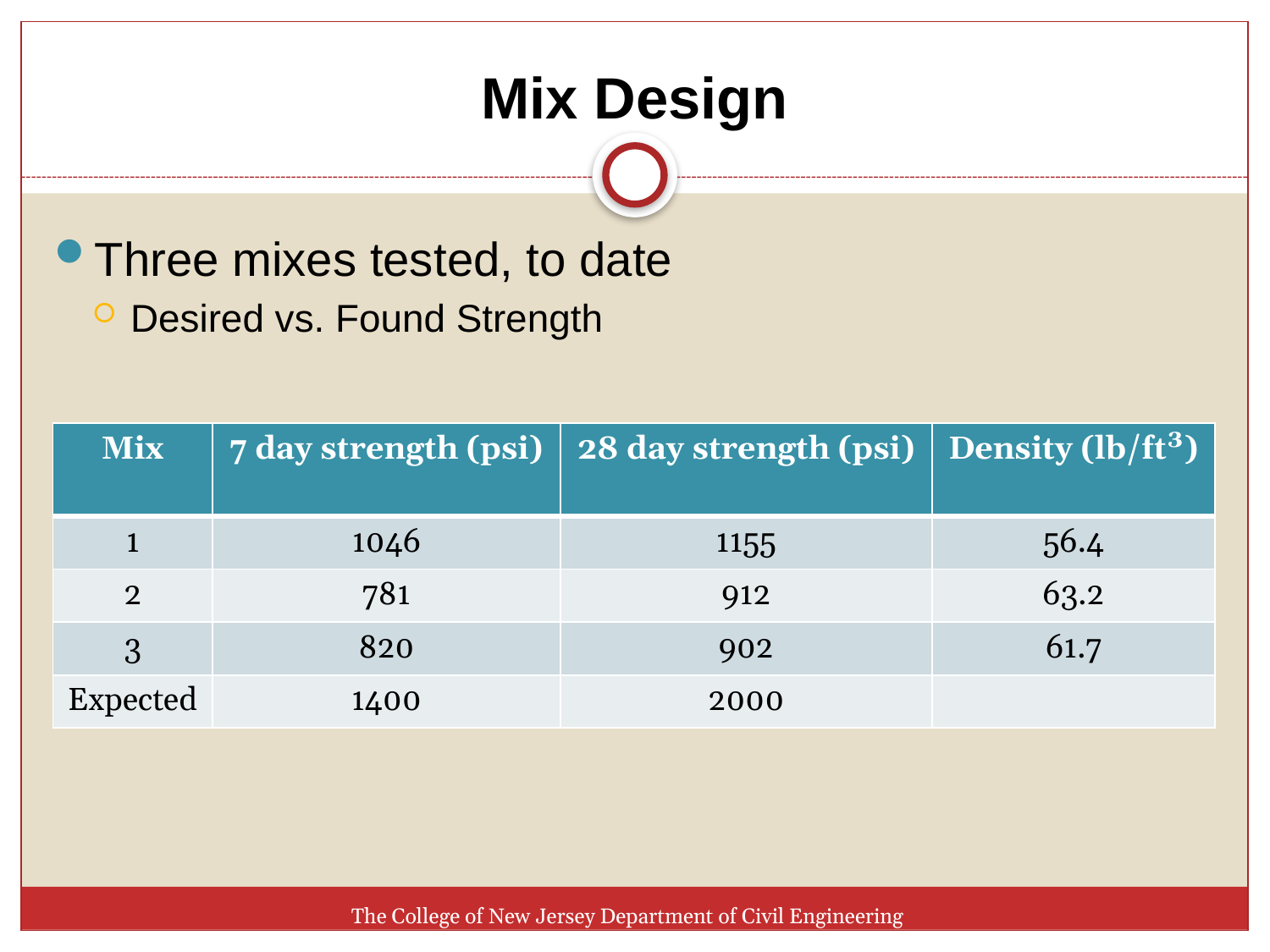

# Mix Design
Three mixes tested, to date
Desired vs. Found Strength

| Mix | 7 day strength (psi) | 28 day strength (psi) | Density (lb/ft³) |
| --- | --- | --- | --- |
| 1 | 1046 | 1155 | 56.4 |
| 2 | 781 | 912 | 63.2 |
| 3 | 820 | 902 | 61.7 |
| Expected | 1400 | 2000 |  |
The College of New Jersey Department of Civil Engineering